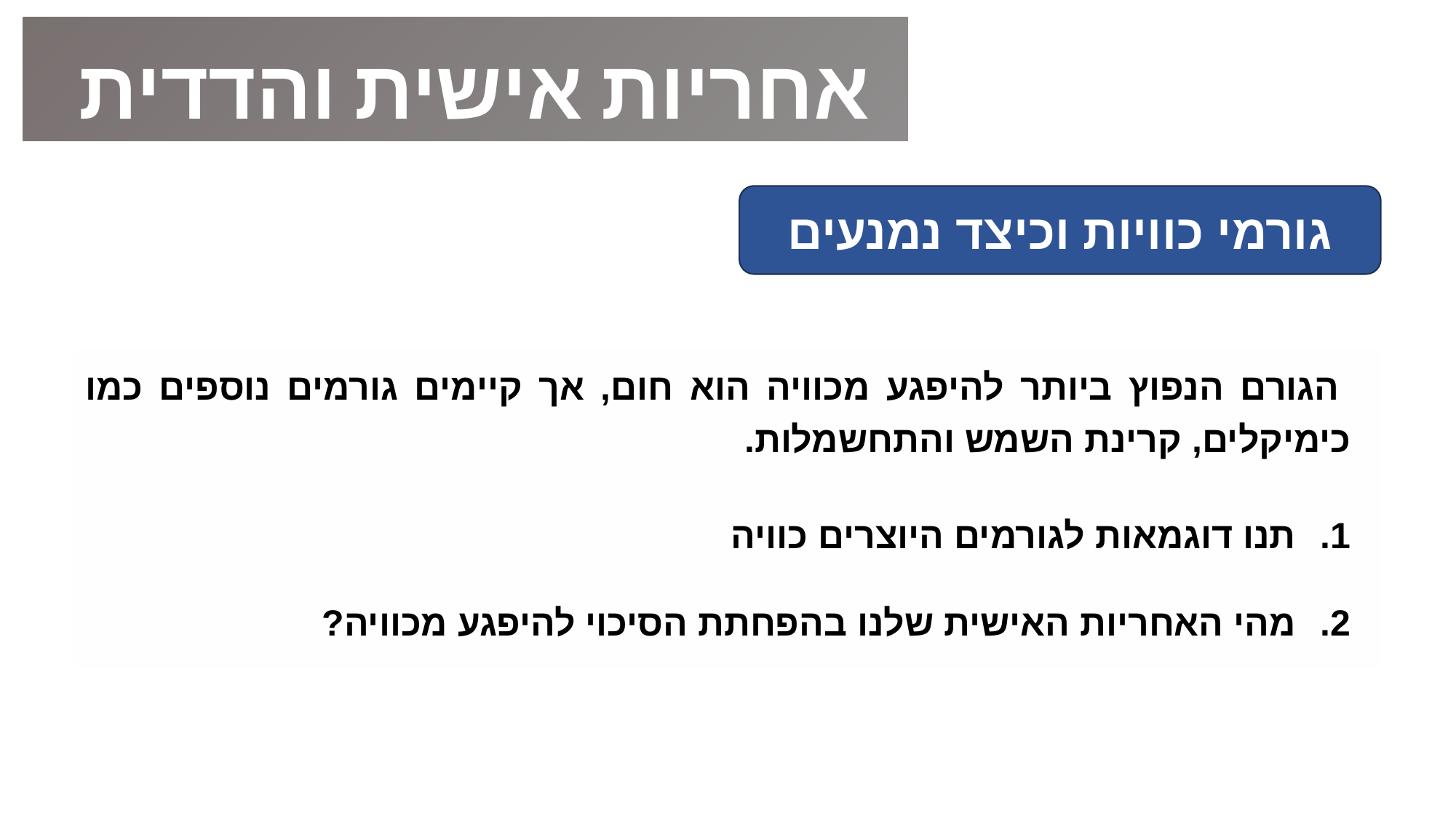

אחריות אישית והדדית
גורמי כוויות וכיצד נמנעים
 הגורם הנפוץ ביותר להיפגע מכוויה הוא חום, אך קיימים גורמים נוספים כמו כימיקלים, קרינת השמש והתחשמלות.

תנו דוגמאות לגורמים היוצרים כוויה

מהי האחריות האישית שלנו בהפחתת הסיכוי להיפגע מכוויה?